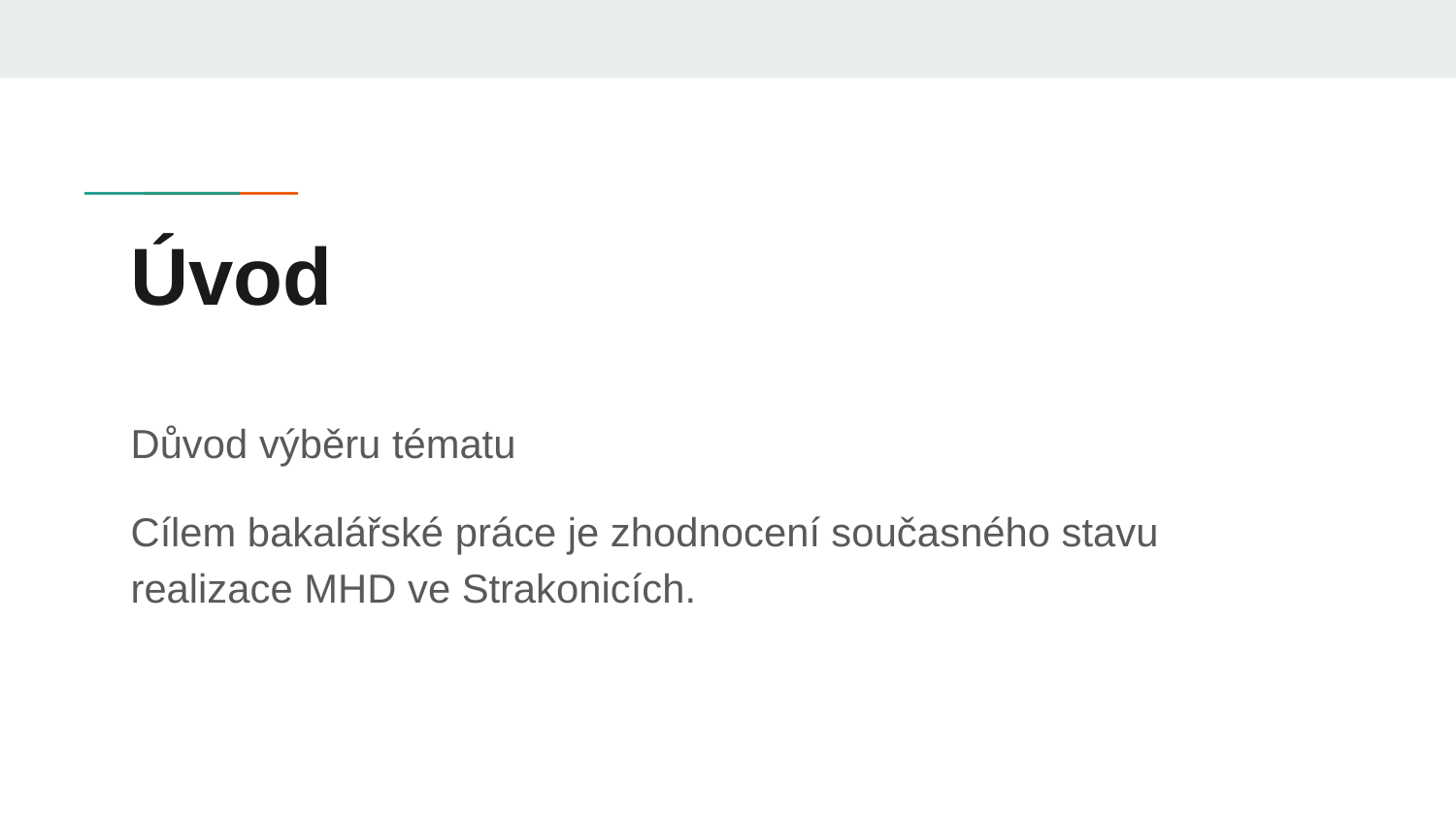

# Úvod
Důvod výběru tématu
Cílem bakalářské práce je zhodnocení současného stavu realizace MHD ve Strakonicích.